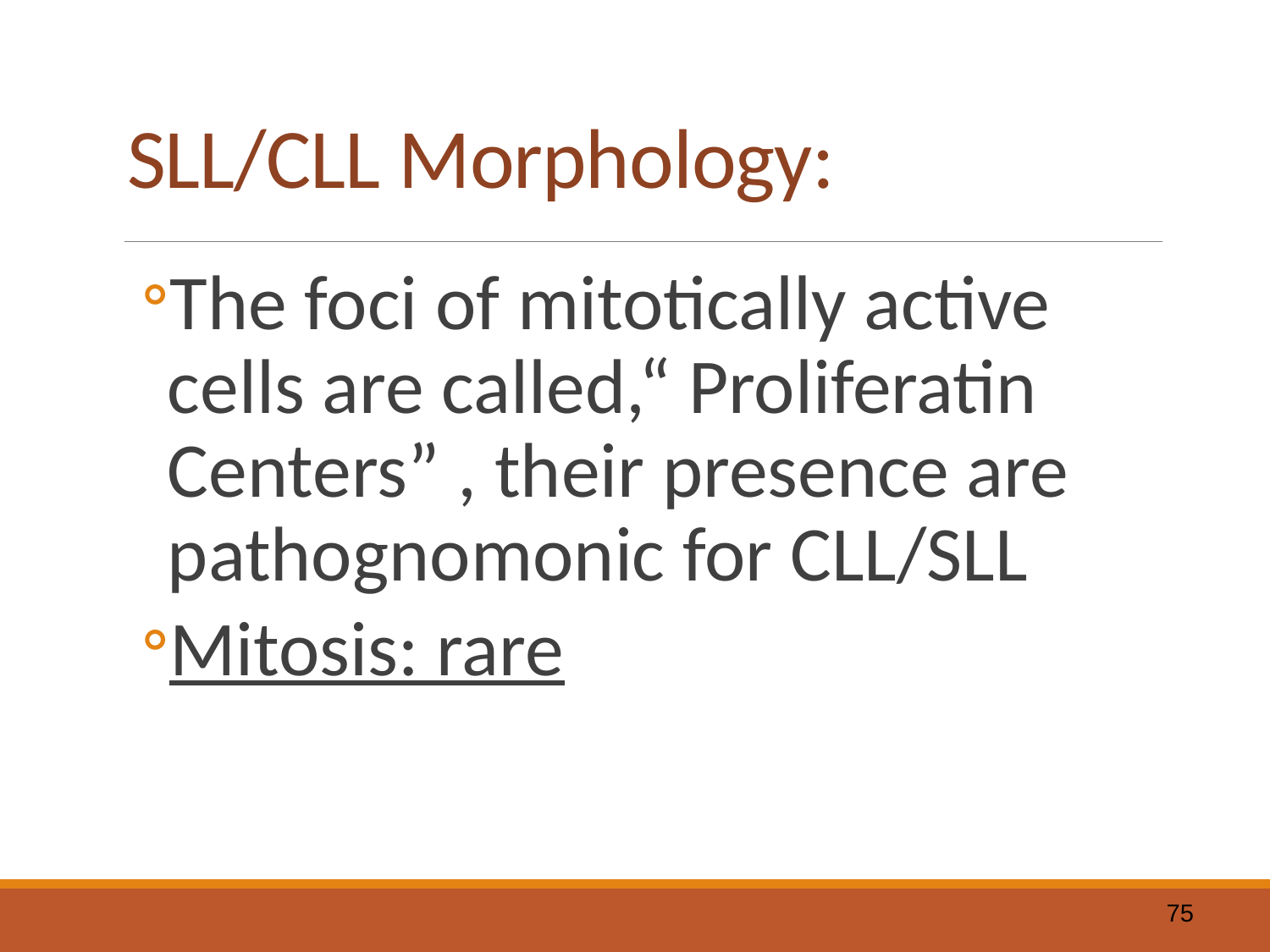

# SLL/CLL Morphology:
The foci of mitotically active cells are called,“ Proliferatin Centers” , their presence are pathognomonic for CLL/SLL
Mitosis: rare
75